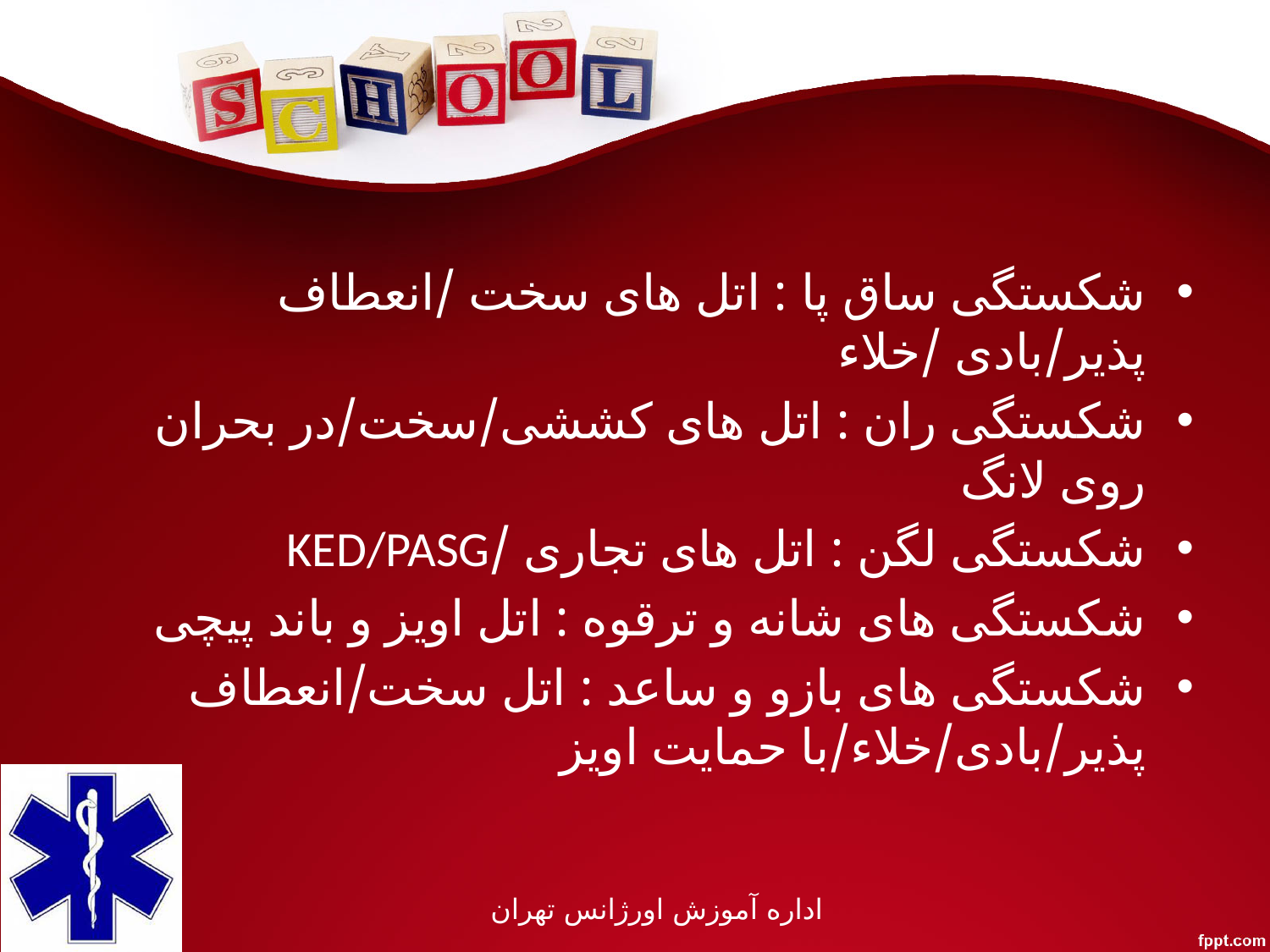

#

شکستگی ساق پا : اتل های سخت /انعطاف پذیر/بادی /خلاء
شکستگی ران : اتل های کششی/سخت/در بحران روی لانگ
شکستگی لگن : اتل های تجاری /KED/PASG
شکستگی های شانه و ترقوه : اتل اویز و باند پیچی
شکستگی های بازو و ساعد : اتل سخت/انعطاف پذیر/بادی/خلاء/با حمایت اویز
اداره آموزش اورژانس تهران